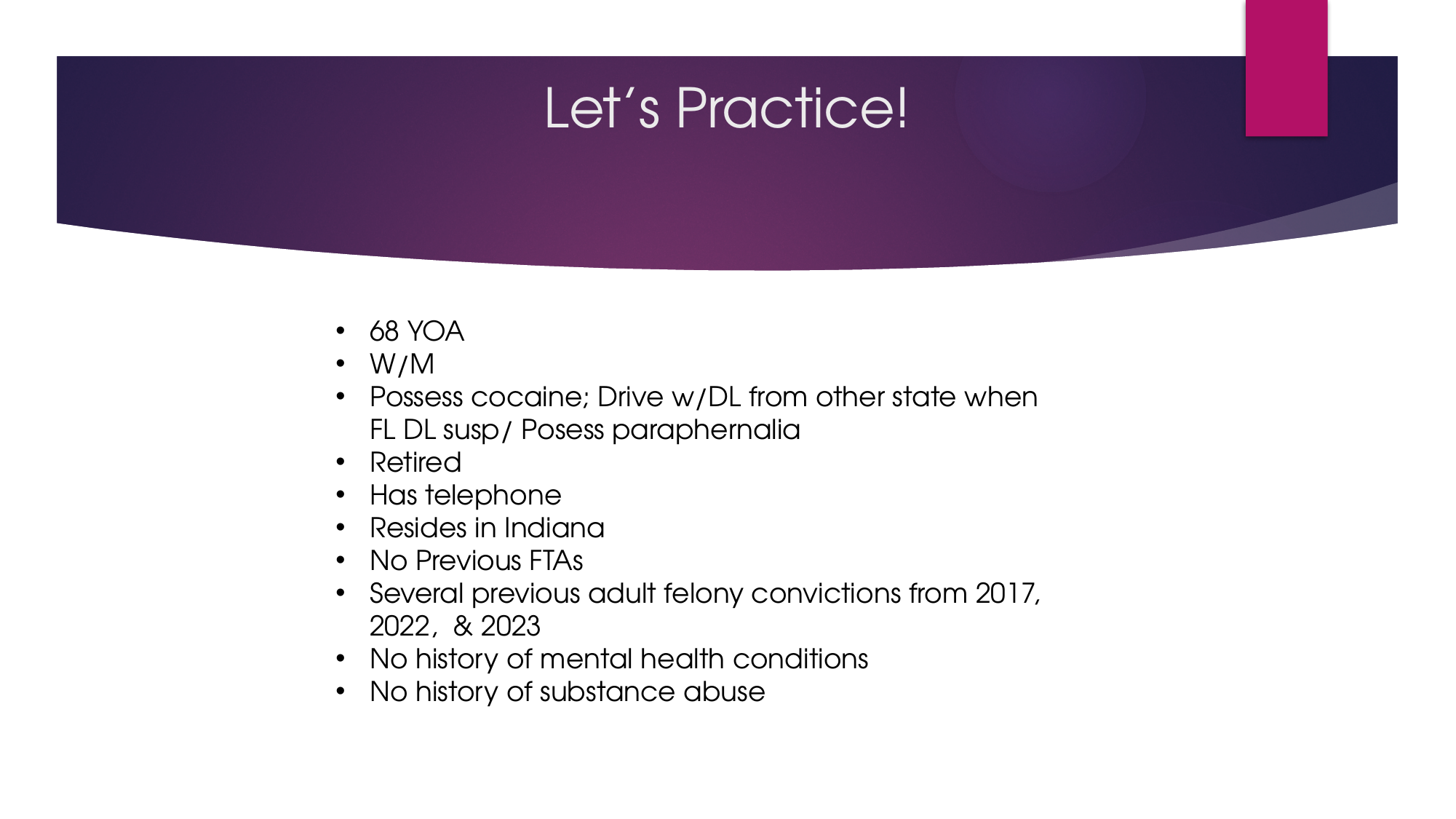

# Let’s Practice!
68 YOA
W/M
Possess cocaine; Drive w/DL from other state when FL DL susp/ Posess paraphernalia
Retired
Has telephone
Resides in Indiana
No Previous FTAs
Several previous adult felony convictions from 2017, 2022,  & 2023
No history of mental health conditions
No history of substance abuse